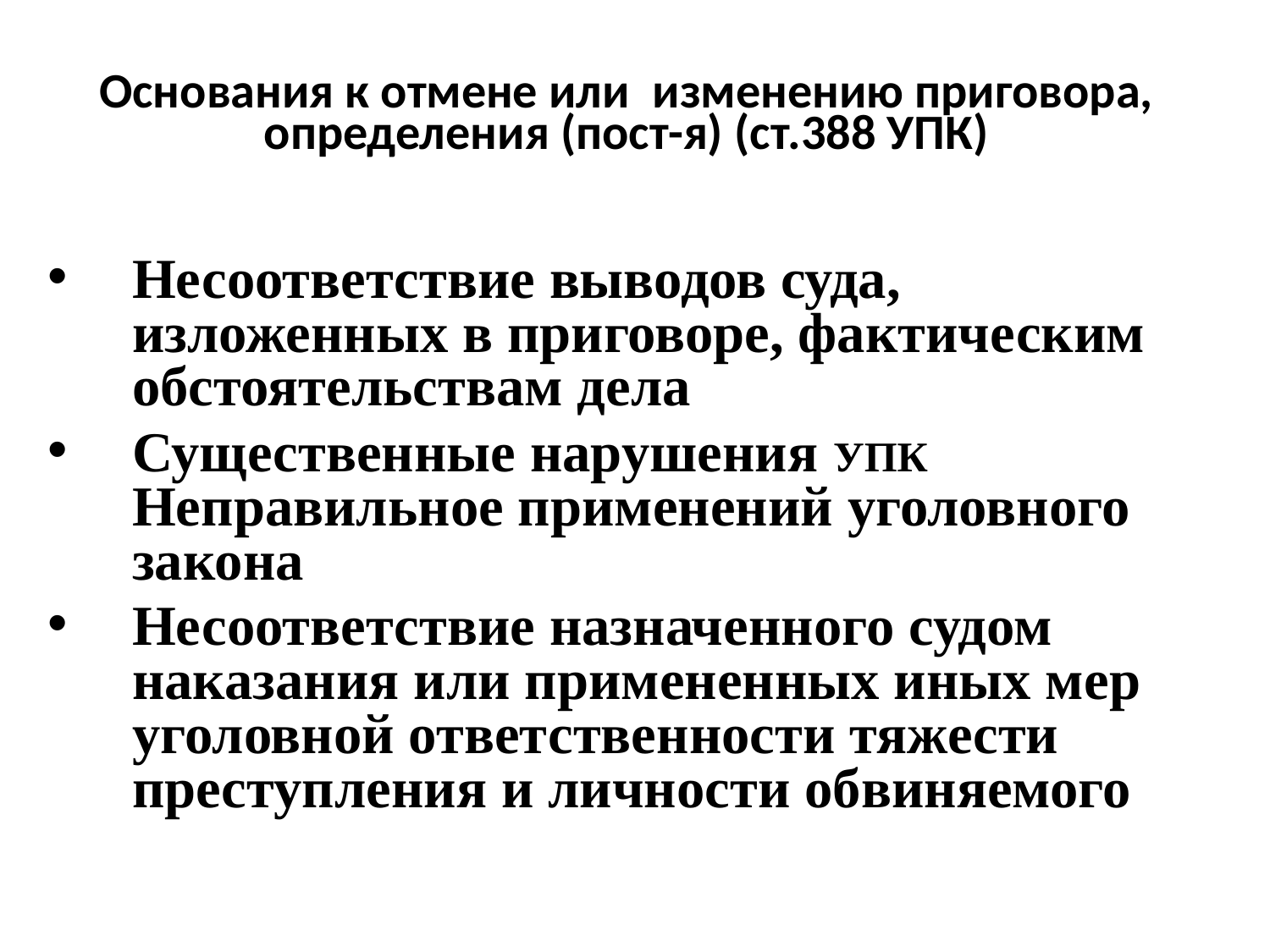

Основания к отмене или  изменению приговора, определения (пост-я) (ст.388 УПК)

Несоответствие выводов суда, изложенных в приговоре, фактическим обстоятельствам дела
Существенные нарушения УПК Неправильное применений уголовного закона
Несоответствие назначенного судом наказания или примененных иных мер уголовной ответственности тяжести преступления и личности обвиняемого